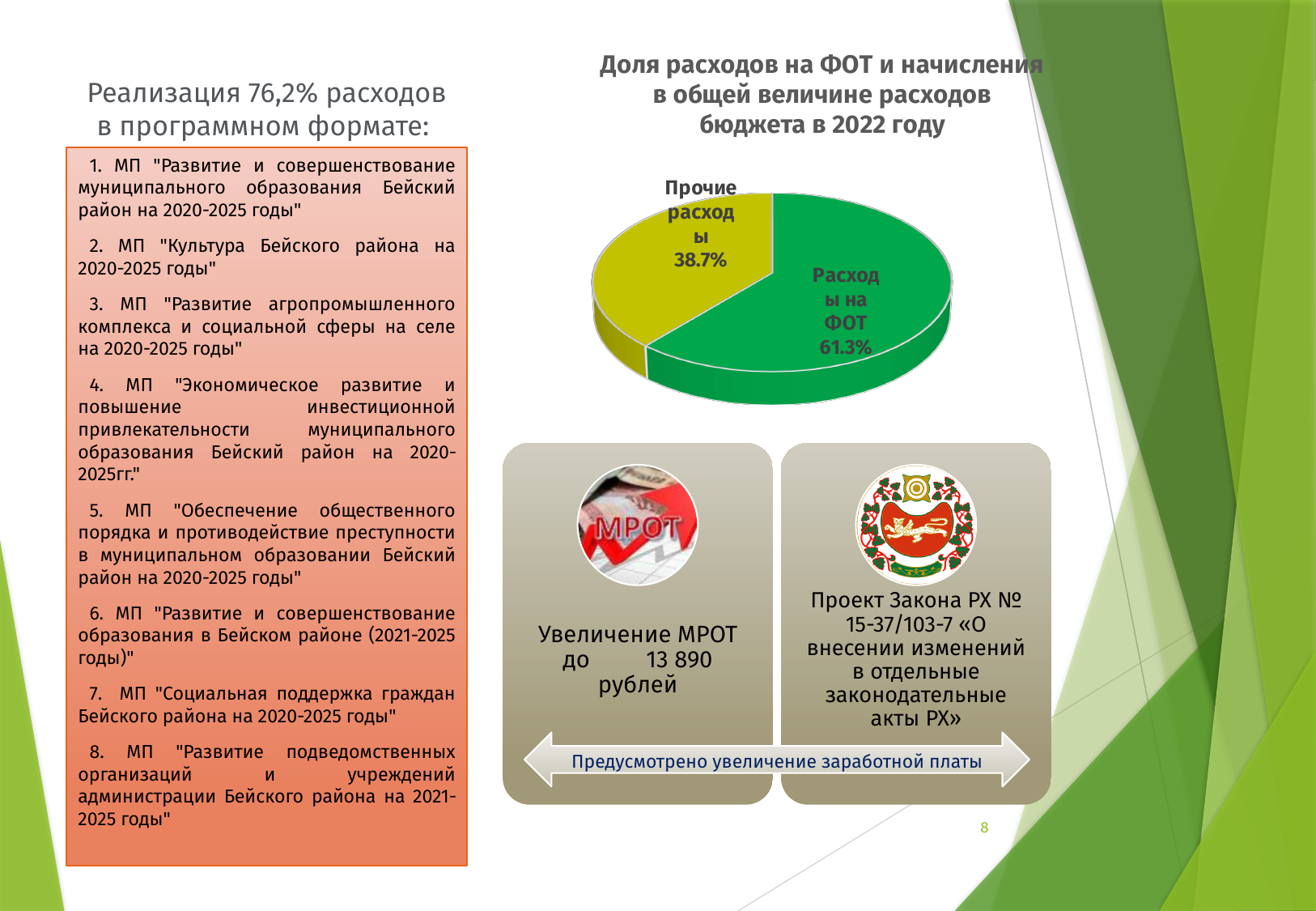

[unsupported chart]

# Реализация 76,2% расходов в программном формате:
1. МП "Развитие и совершенствование муниципального образования Бейский район на 2020-2025 годы"
2. МП "Культура Бейского района на 2020-2025 годы"
3. МП "Развитие агропромышленного комплекса и социальной сферы на селе на 2020-2025 годы"
4. МП "Экономическое развитие и повышение инвестиционной привлекательности муниципального образования Бейский район на 2020-2025гг."
5. МП "Обеспечение общественного порядка и противодействие преступности в муниципальном образовании Бейский район на 2020-2025 годы"
6. МП "Развитие и совершенствование образования в Бейском районе (2021-2025 годы)"
7.  МП "Социальная поддержка граждан Бейского района на 2020-2025 годы"
8. МП "Развитие подведомственных организаций и учреждений администрации Бейского района на 2021-2025 годы"
Увеличение МРОТ до         13 890 рублей
Проект Закона РХ № 15-37/103-7 «О внесении изменений в отдельные законодательные акты РХ»
Предусмотрено увеличение заработной платы
8